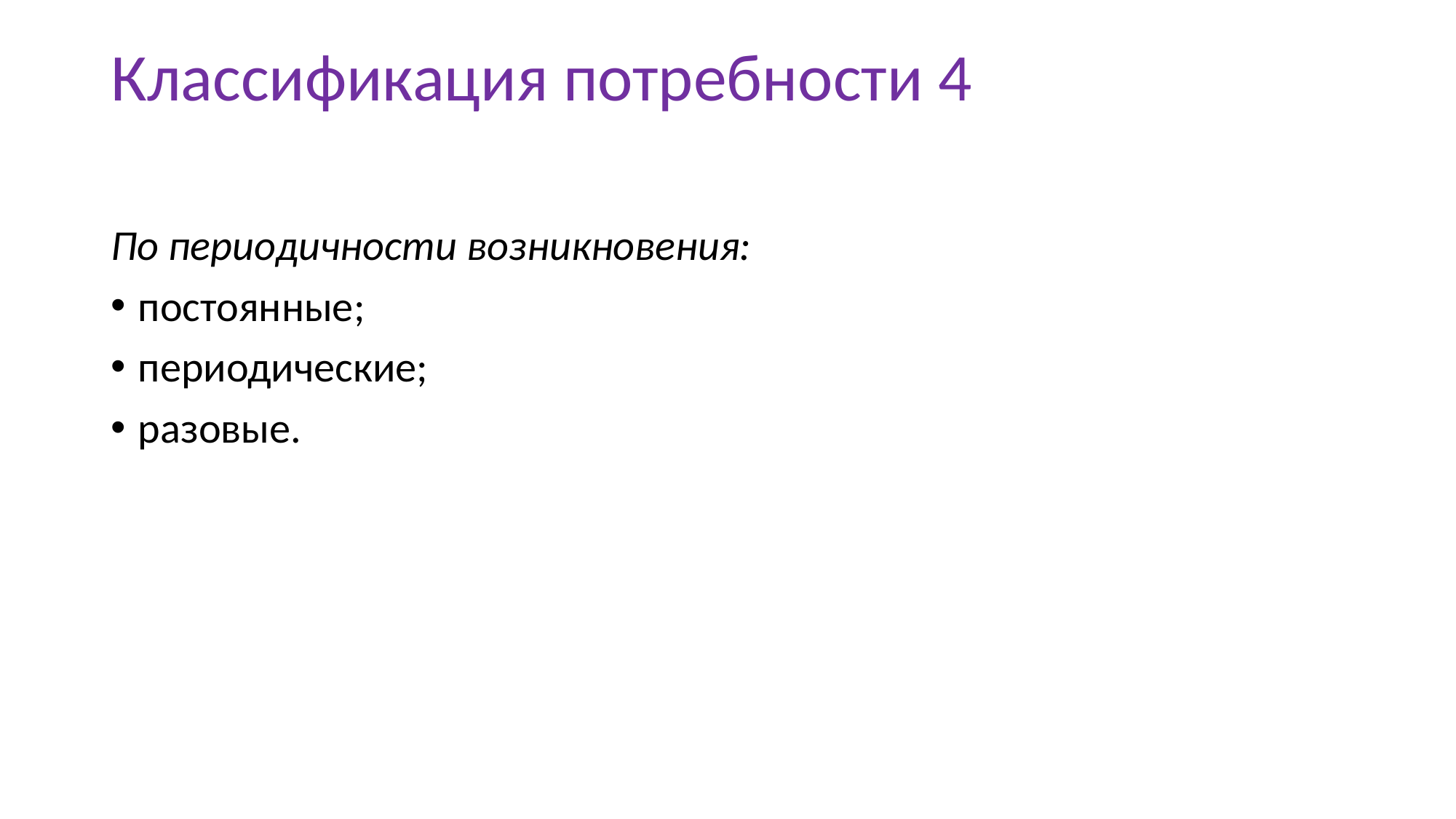

# Классификация потребности 4
По периодичности возникновения:
постоянные;
периодические;
разовые.